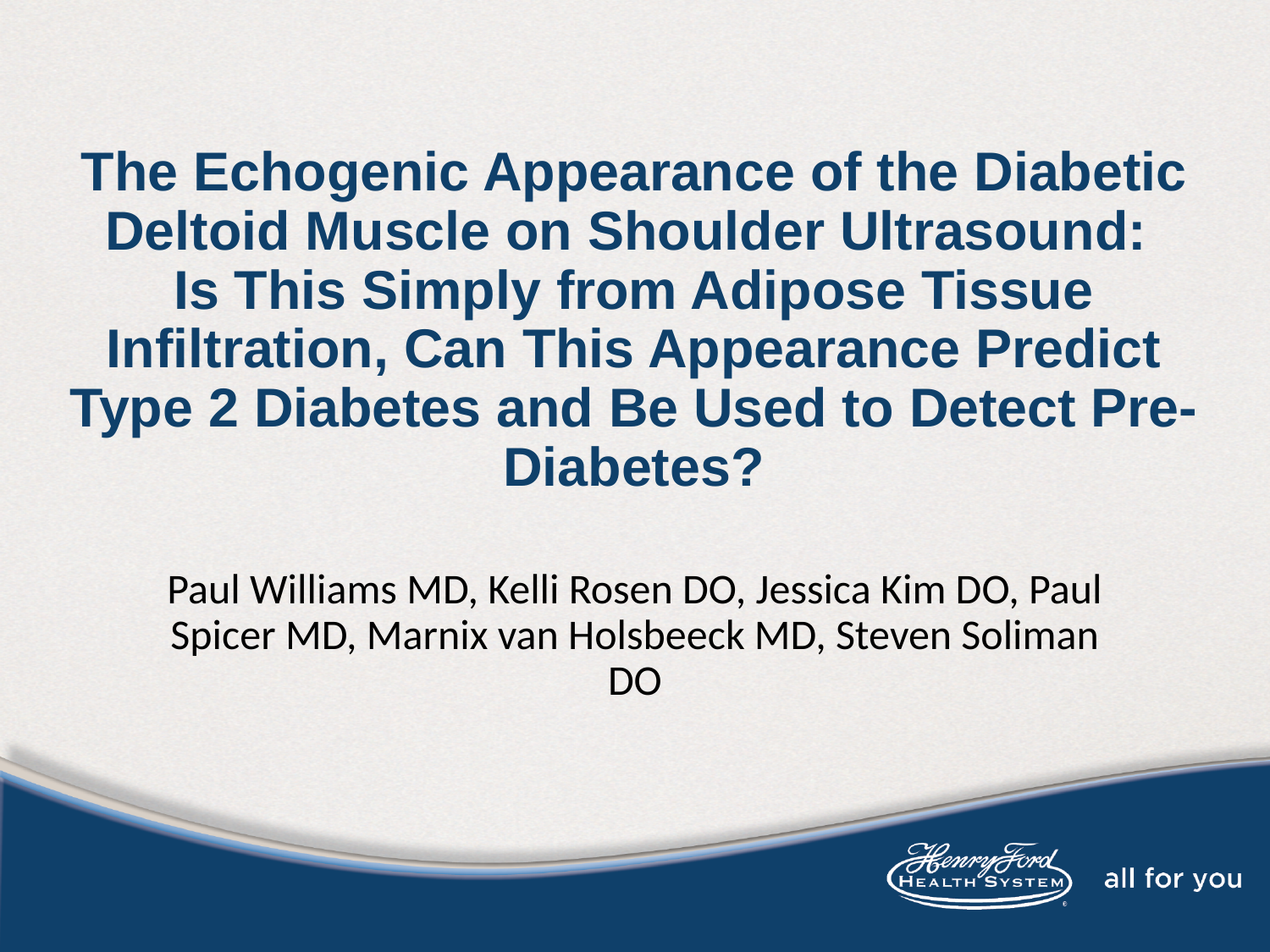

The Echogenic Appearance of the Diabetic Deltoid Muscle on Shoulder Ultrasound:
Is This Simply from Adipose Tissue Infiltration, Can This Appearance Predict Type 2 Diabetes and Be Used to Detect Pre-Diabetes?
Paul Williams MD, Kelli Rosen DO, Jessica Kim DO, Paul Spicer MD, Marnix van Holsbeeck MD, Steven Soliman DO